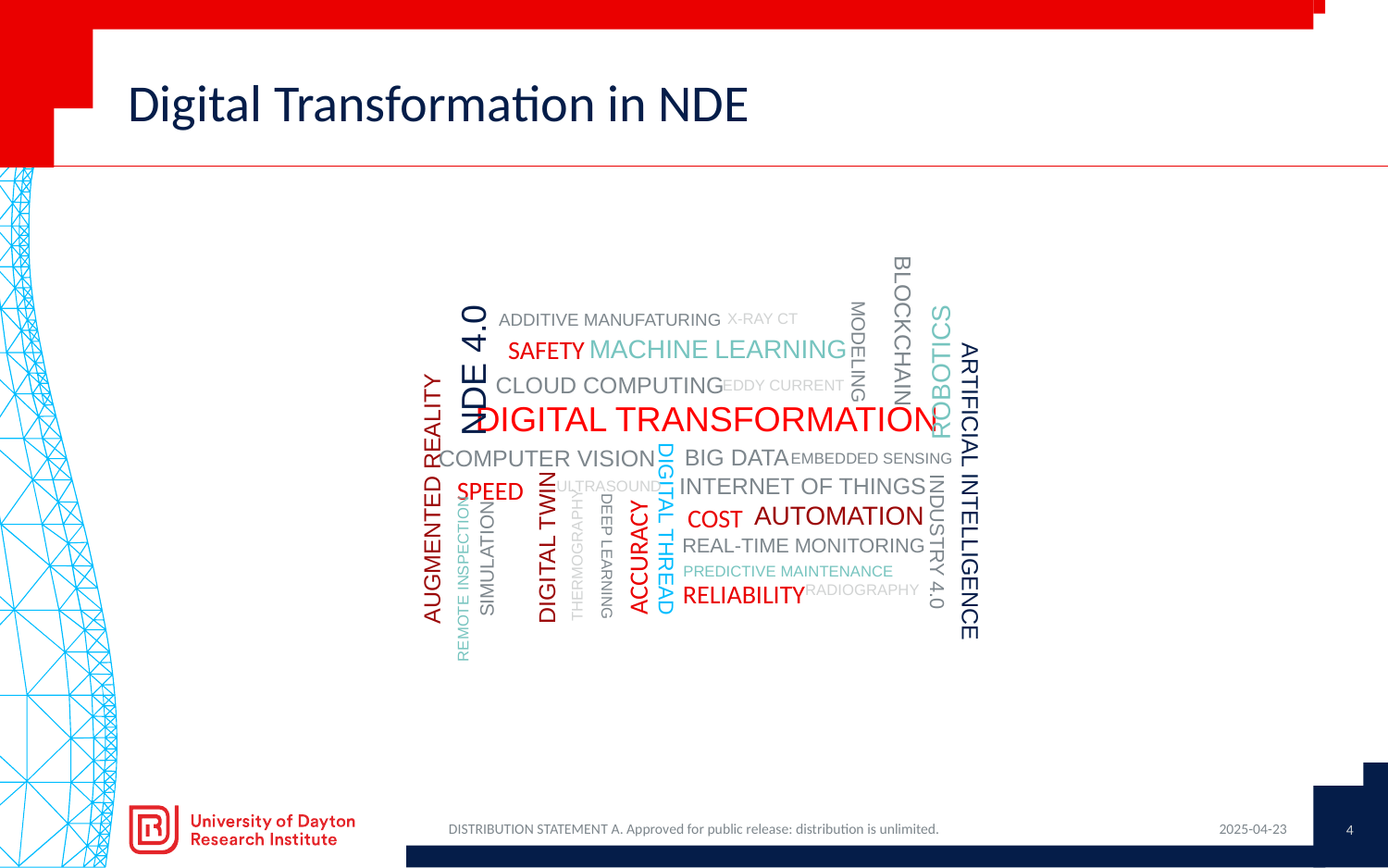

# Digital Transformation in NDE
ADDITIVE MANUFATURING
X-RAY CT
BLOCKCHAIN
MACHINE LEARNING
SAFETY
MODELING
NDE 4.0
ROBOTICS
CLOUD COMPUTING
EDDY CURRENT
DIGITAL TRANSFORMATION
BIG DATA
COMPUTER VISION
EMBEDDED SENSING
INTERNET OF THINGS
SPEED
ULTRASOUND
ARTIFICIAL INTELLIGENCE
AUGMENTED REALITY
AUTOMATION
COST
DIGITAL THREAD
INDUSTRY 4.0
REAL-TIME MONITORING
DIGITAL TWIN
ACCURACY
THERMOGRAPHY
DEEP LEARNING
SIMULATION
PREDICTIVE MAINTENANCE
REMOTE INSPECTION
RELIABILITY
RADIOGRAPHY
4
DISTRIBUTION STATEMENT A. Approved for public release: distribution is unlimited.
2025-04-23